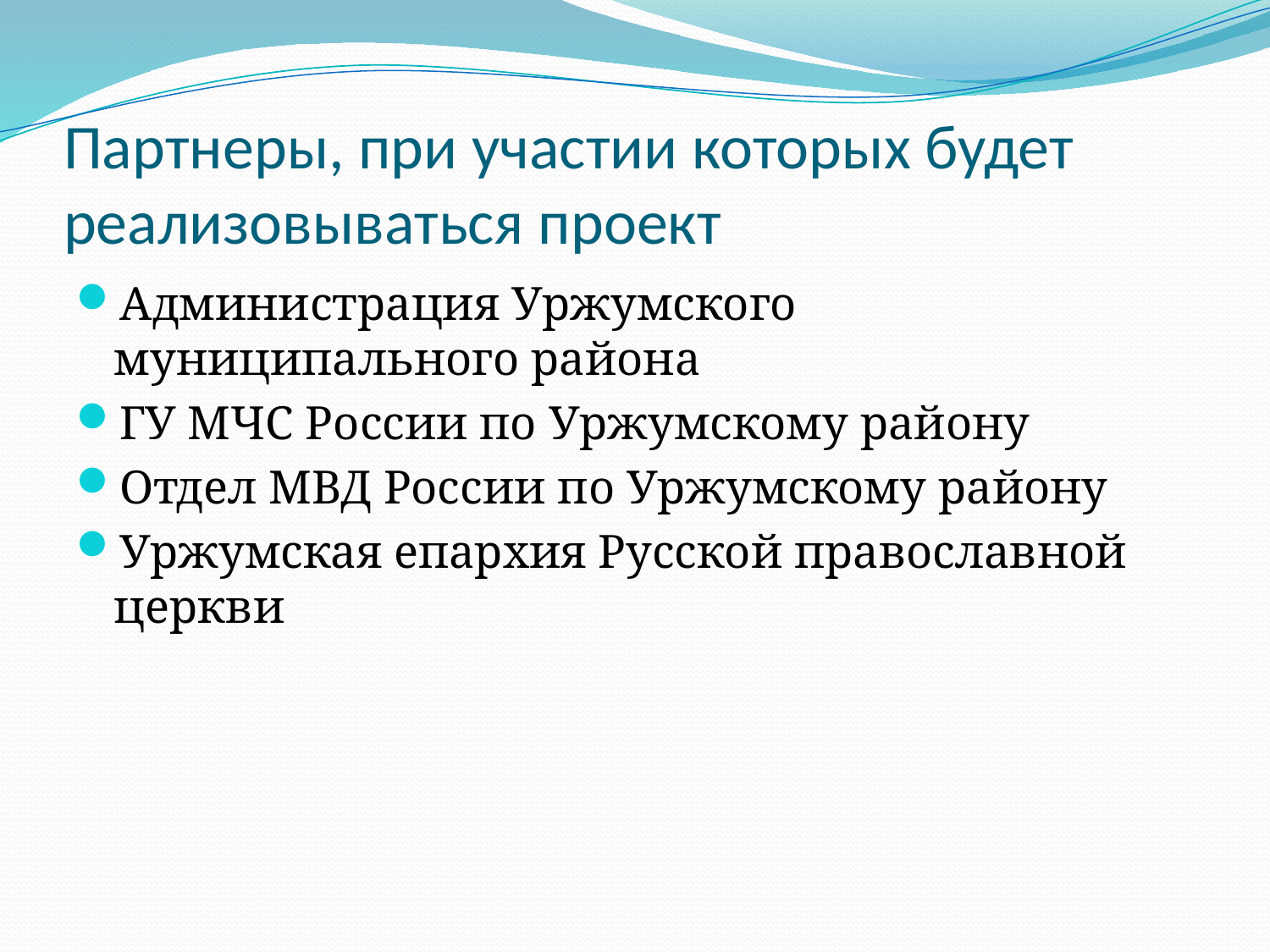

# Партнеры, при участии которых будет реализовываться проект
Администрация Уржумского муниципального района
ГУ МЧС России по Уржумскому району
Отдел МВД России по Уржумскому району
Уржумская епархия Русской православной церкви